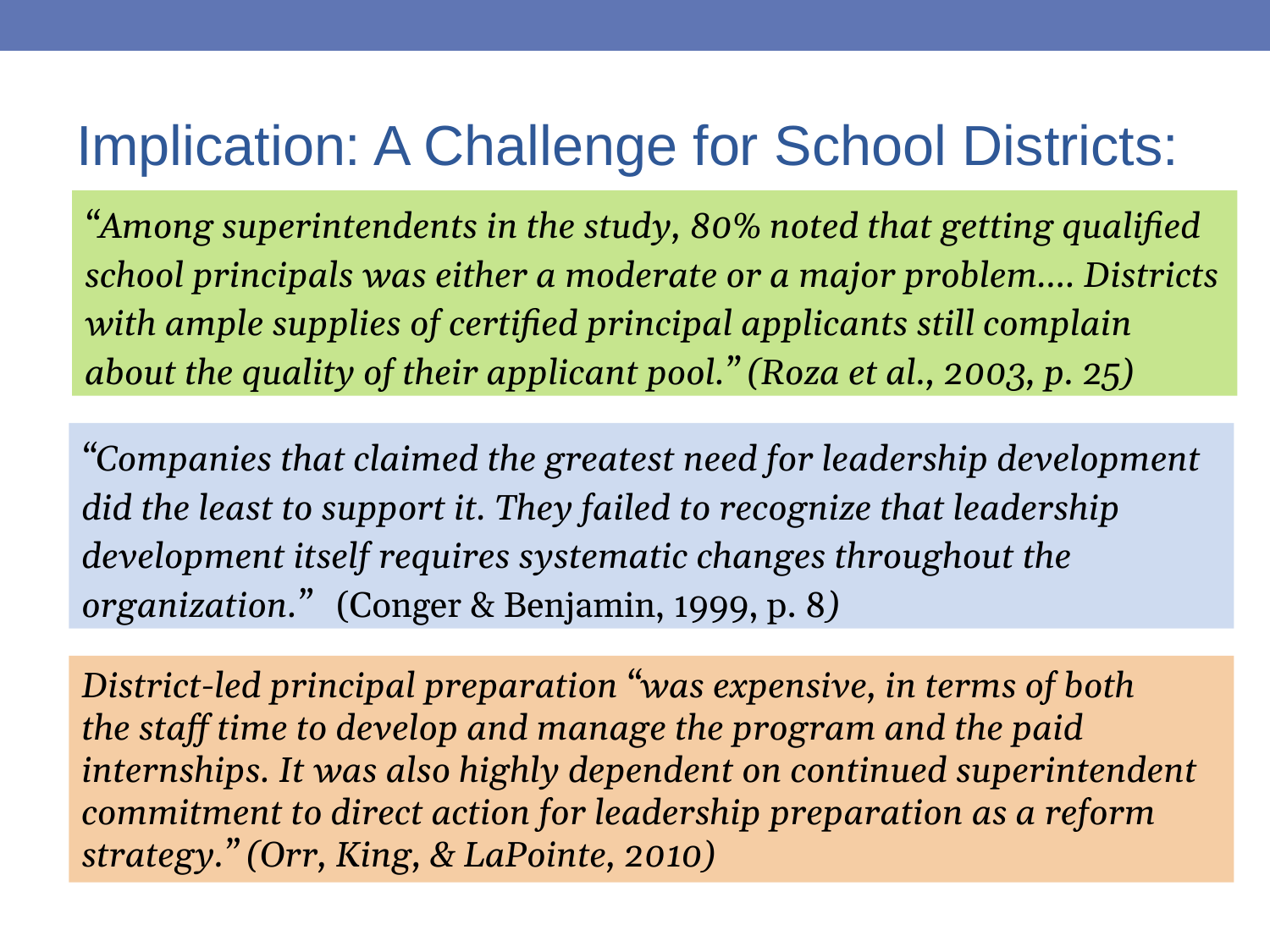

# Implication: A Challenge for School Districts:
“Among superintendents in the study, 80% noted that getting qualified school principals was either a moderate or a major problem.... Districts with ample supplies of certified principal applicants still complain about the quality of their applicant pool.” (Roza et al., 2003, p. 25)
“Companies that claimed the greatest need for leadership development did the least to support it. They failed to recognize that leadership development itself requires systematic changes throughout the organization.”   (Conger & Benjamin, 1999, p. 8)
District-led principal preparation “was expensive, in terms of both
the staff time to develop and manage the program and the paid internships. It was also highly dependent on continued superintendent
commitment to direct action for leadership preparation as a reform strategy.” (Orr, King, & LaPointe, 2010)